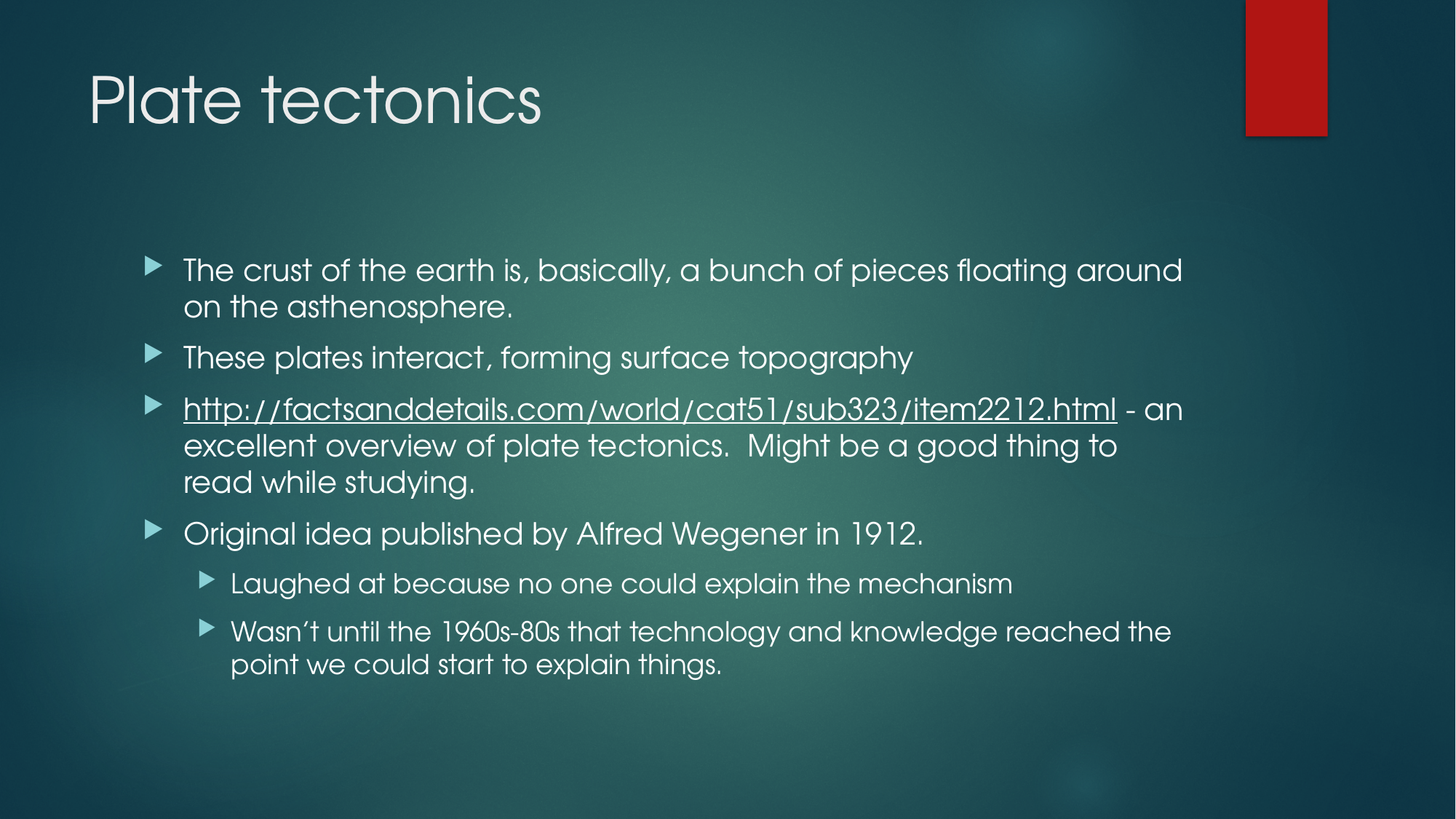

# Plate tectonics
The crust of the earth is, basically, a bunch of pieces floating around on the asthenosphere.
These plates interact, forming surface topography
http://factsanddetails.com/world/cat51/sub323/item2212.html - an excellent overview of plate tectonics.  Might be a good thing to read while studying.
Original idea published by Alfred Wegener in 1912.
Laughed at because no one could explain the mechanism
Wasn’t until the 1960s-80s that technology and knowledge reached the point we could start to explain things.